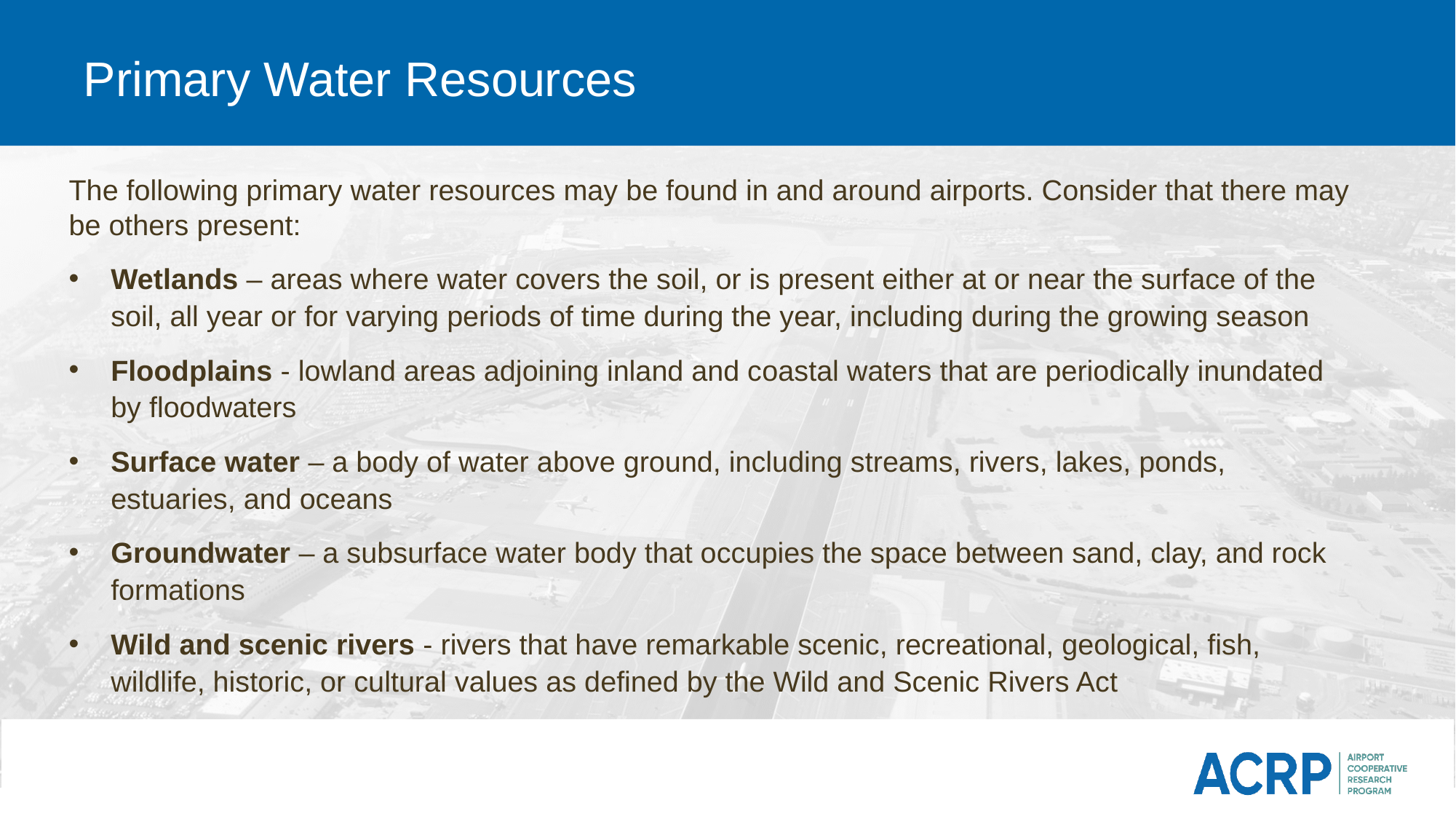

# Primary Water Resources
The following primary water resources may be found in and around airports. Consider that there may be others present:
Wetlands – areas where water covers the soil, or is present either at or near the surface of the soil, all year or for varying periods of time during the year, including during the growing season
Floodplains - lowland areas adjoining inland and coastal waters that are periodically inundated by floodwaters
Surface water – a body of water above ground, including streams, rivers, lakes, ponds, estuaries, and oceans
Groundwater – a subsurface water body that occupies the space between sand, clay, and rock formations
Wild and scenic rivers - rivers that have remarkable scenic, recreational, geological, fish, wildlife, historic, or cultural values as defined by the Wild and Scenic Rivers Act